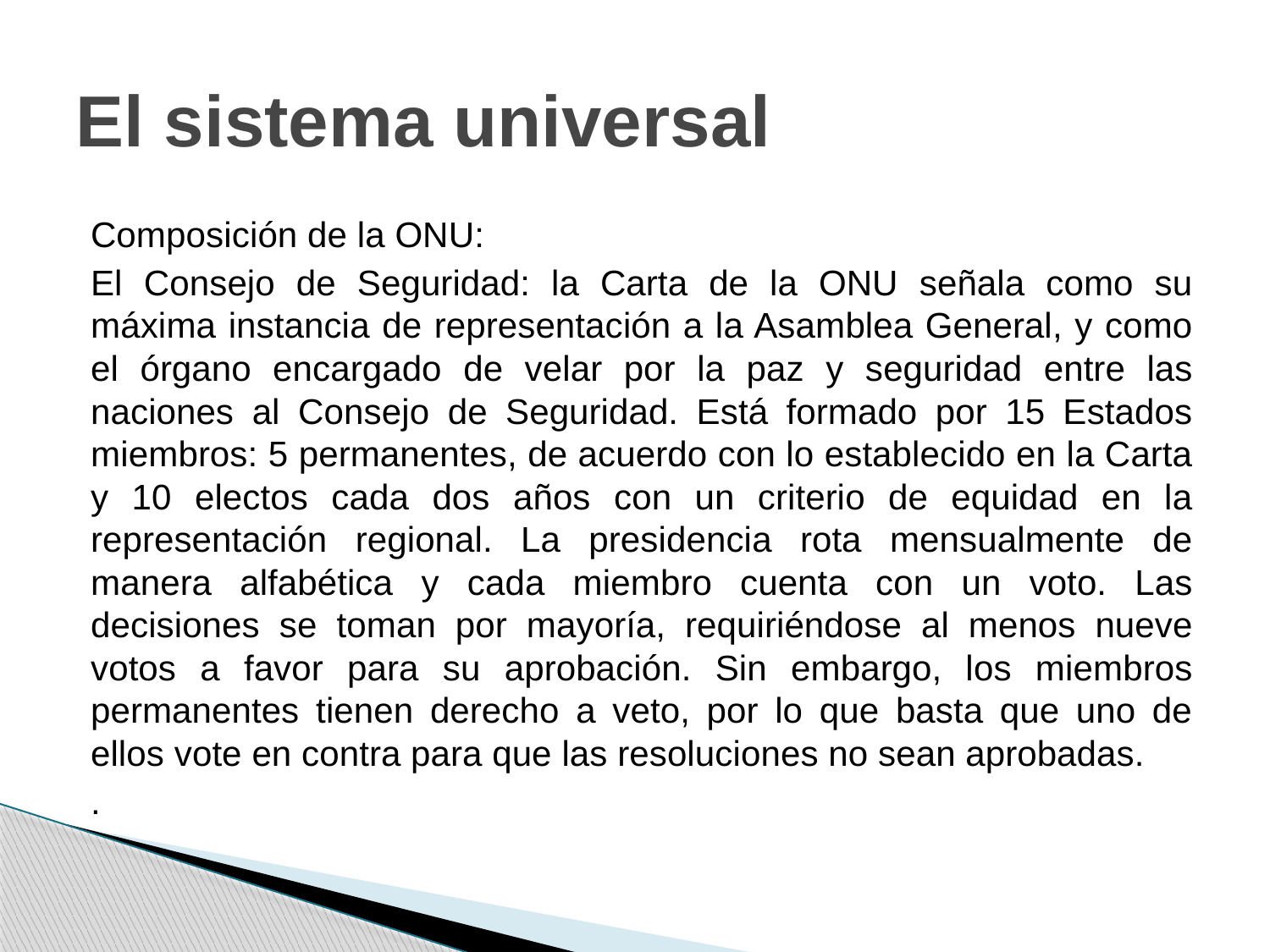

# El sistema universal
Composición de la ONU:
El Consejo de Seguridad: la Carta de la ONU señala como su máxima instancia de representación a la Asamblea General, y como el órgano encargado de velar por la paz y seguridad entre las naciones al Consejo de Seguridad. Está formado por 15 Estados miembros: 5 permanentes, de acuerdo con lo establecido en la Carta y 10 electos cada dos años con un criterio de equidad en la representación regional. La presidencia rota mensualmente de manera alfabética y cada miembro cuenta con un voto. Las decisiones se toman por mayoría, requiriéndose al menos nueve votos a favor para su aprobación. Sin embargo, los miembros permanentes tienen derecho a veto, por lo que basta que uno de ellos vote en contra para que las resoluciones no sean aprobadas.
.